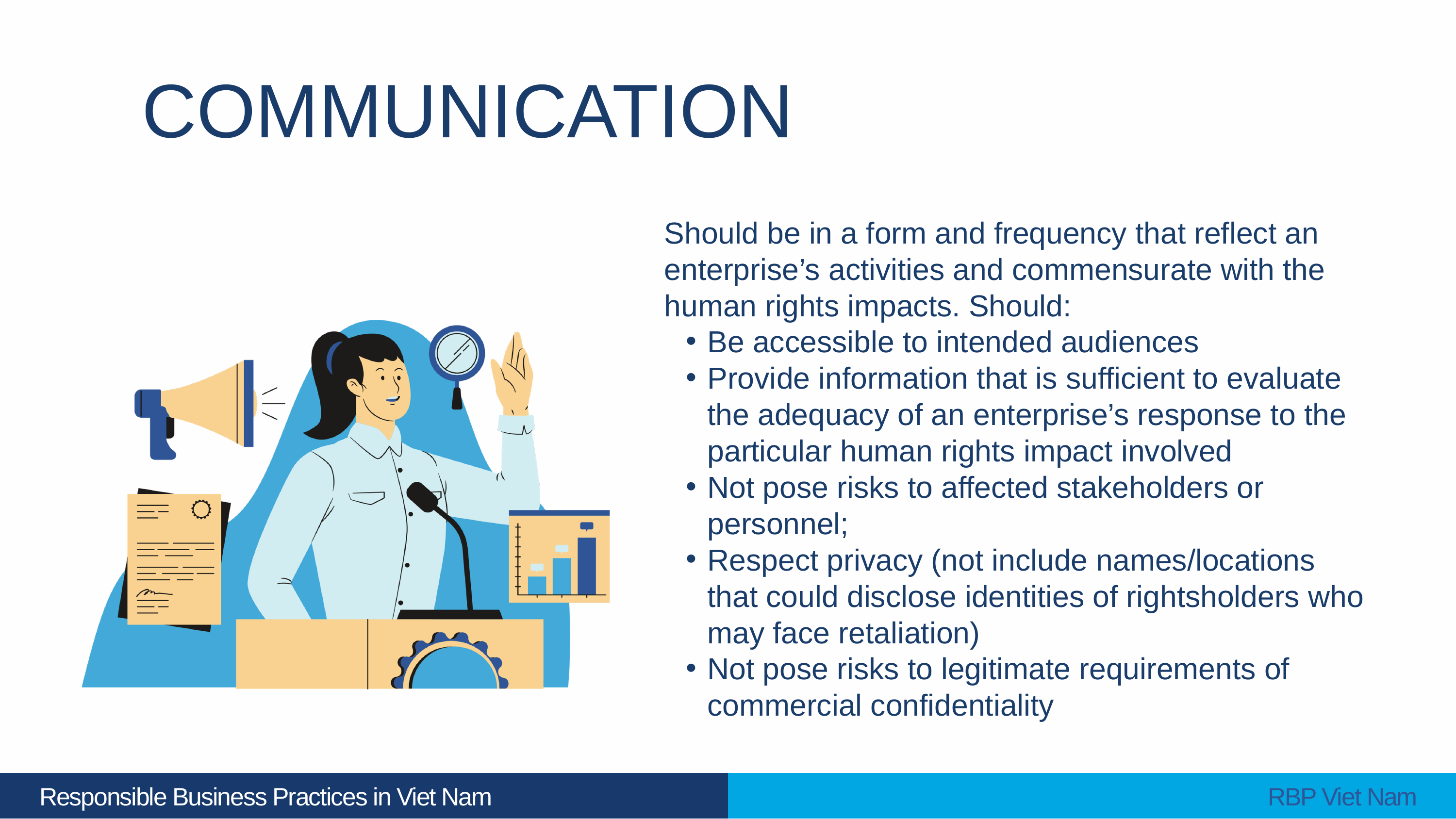

COMMUNICATION
Should be in a form and frequency that reflect an enterprise’s activities and commensurate with the human rights impacts. Should:
Be accessible to intended audiences
Provide information that is sufficient to evaluate the adequacy of an enterprise’s response to the particular human rights impact involved
Not pose risks to affected stakeholders or personnel;
Respect privacy (not include names/locations that could disclose identities of rightsholders who may face retaliation)
Not pose risks to legitimate requirements of commercial confidentiality

      Responsible Business Practices in Viet Nam

 RBP Viet Nam